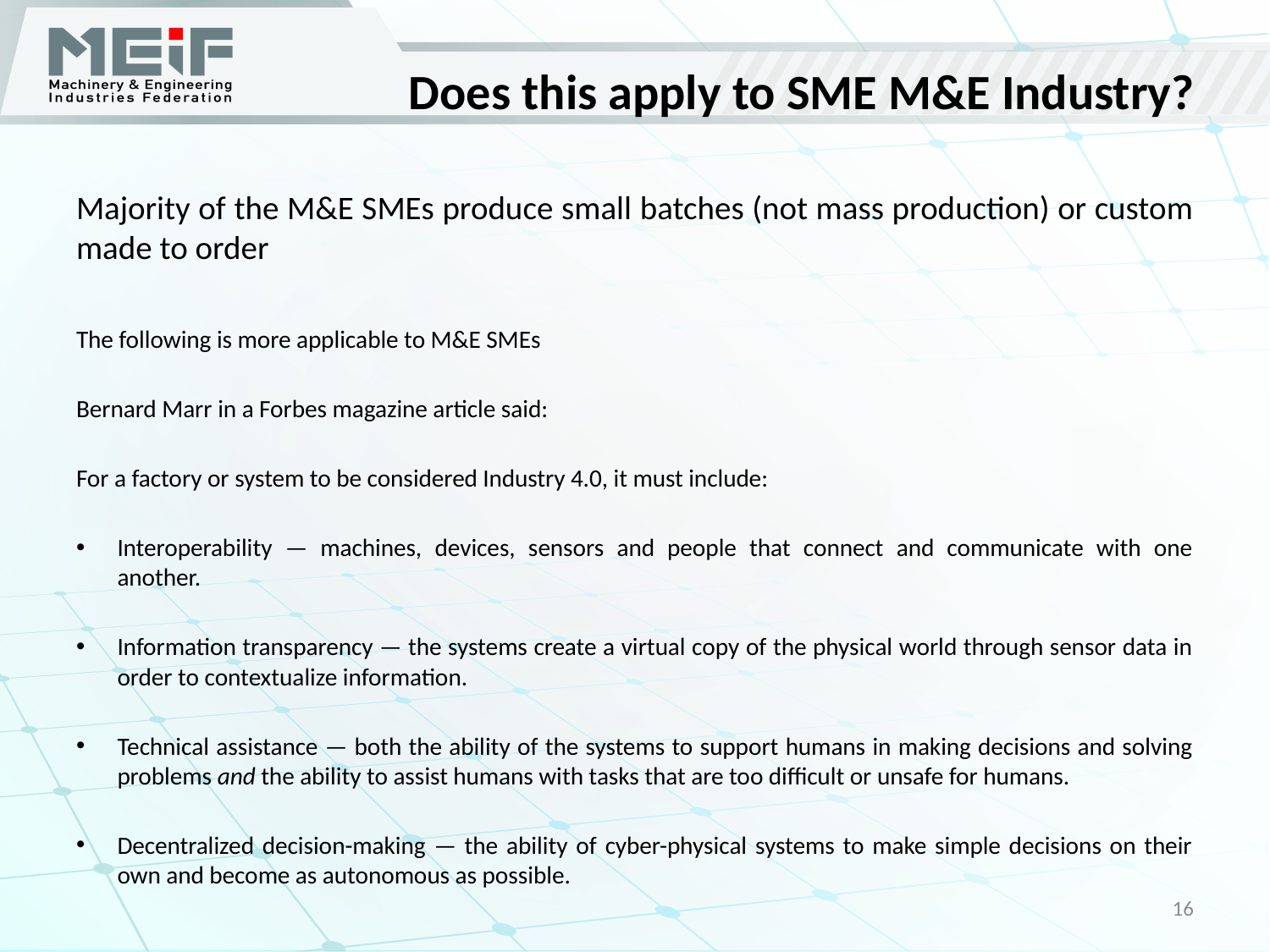

# Does this apply to SME M&E Industry?
Majority of the M&E SMEs produce small batches (not mass production) or custom made to order

The following is more applicable to M&E SMEs

Bernard Marr in a Forbes magazine article said:

For a factory or system to be considered Industry 4.0, it must include:

Interoperability — machines, devices, sensors and people that connect and communicate with one another.

Information transparency — the systems create a virtual copy of the physical world through sensor data in order to contextualize information.

Technical assistance — both the ability of the systems to support humans in making decisions and solving problems and the ability to assist humans with tasks that are too difficult or unsafe for humans.

Decentralized decision-making — the ability of cyber-physical systems to make simple decisions on their own and become as autonomous as possible.

16